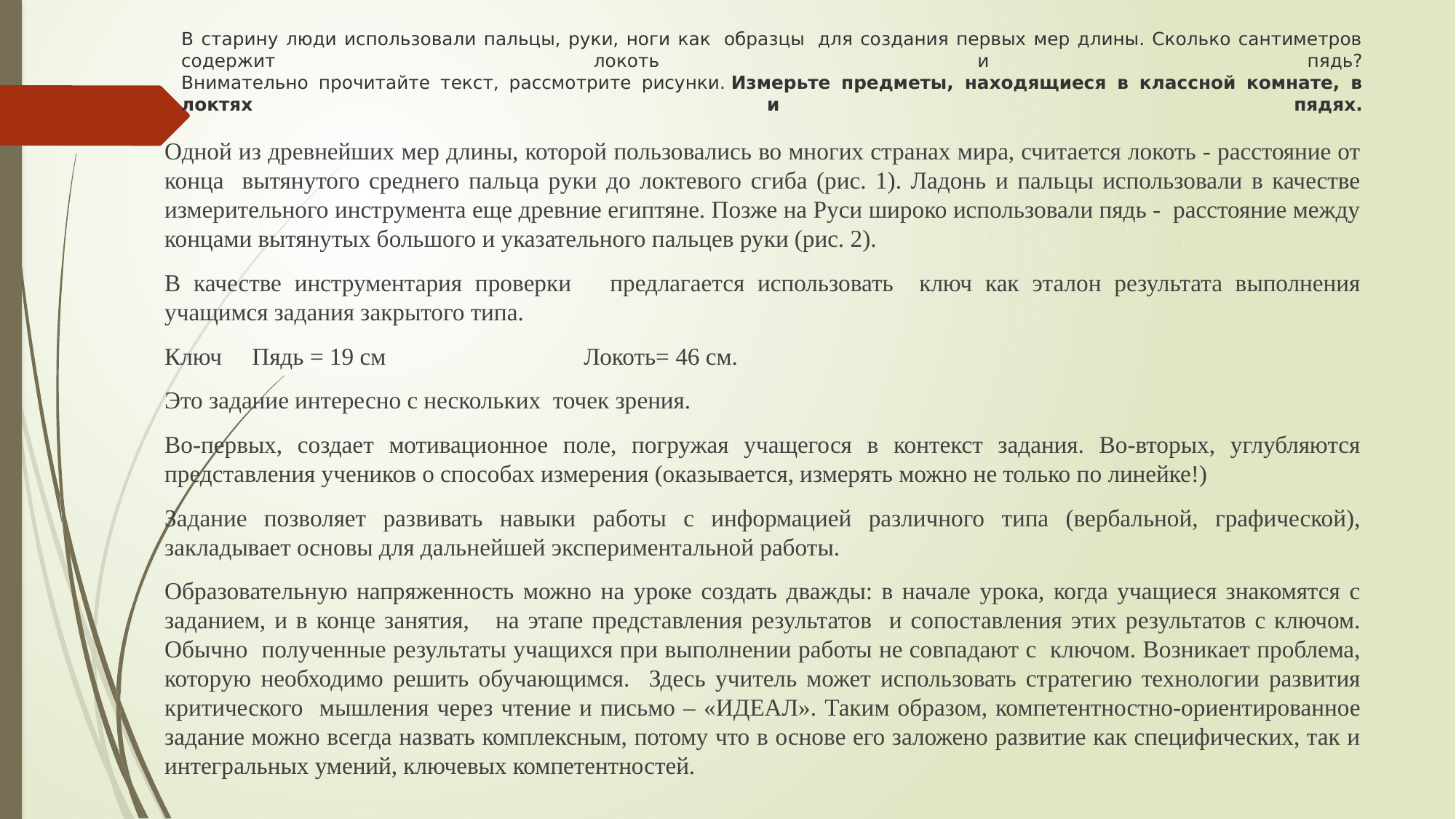

# В старину люди использовали пальцы, руки, ноги как  образцы  для создания первых мер длины. Сколько сантиметров содержит локоть и пядь? Внимательно прочитайте текст, рассмотрите рисунки. Измерьте предметы, находящиеся в классной комнате, в локтях и пядях.
Одной из древнейших мер длины, которой пользовались во многих странах мира, считается локоть - расстояние от конца  вытянутого среднего пальца руки до локтевого сгиба (рис. 1). Ладонь и пальцы использовали в качестве измерительного инструмента еще древние египтяне. Позже на Руси широко использовали пядь -  расстояние между концами вытянутых большого и указательного пальцев руки (рис. 2).
В качестве инструментария проверки   предлагается использовать  ключ как эталон результата выполнения учащимся задания закрытого типа.
Ключ     Пядь = 19 см                                 Локоть= 46 см.
Это задание интересно с нескольких  точек зрения.
Во-первых, создает мотивационное поле, погружая учащегося в контекст задания. Во-вторых, углубляются представления учеников о способах измерения (оказывается, измерять можно не только по линейке!)
Задание позволяет развивать навыки работы с информацией различного типа (вербальной, графической), закладывает основы для дальнейшей экспериментальной работы.
Образовательную напряженность можно на уроке создать дважды: в начале урока, когда учащиеся знакомятся с заданием, и в конце занятия,   на этапе представления результатов  и сопоставления этих результатов с ключом. Обычно  полученные результаты учащихся при выполнении работы не совпадают с  ключом. Возникает проблема, которую необходимо решить обучающимся.  Здесь учитель может использовать стратегию технологии развития критического  мышления через чтение и письмо – «ИДЕАЛ». Таким образом, компетентностно-ориентированное задание можно всегда назвать комплексным, потому что в основе его заложено развитие как специфических, так и интегральных умений, ключевых компетентностей.